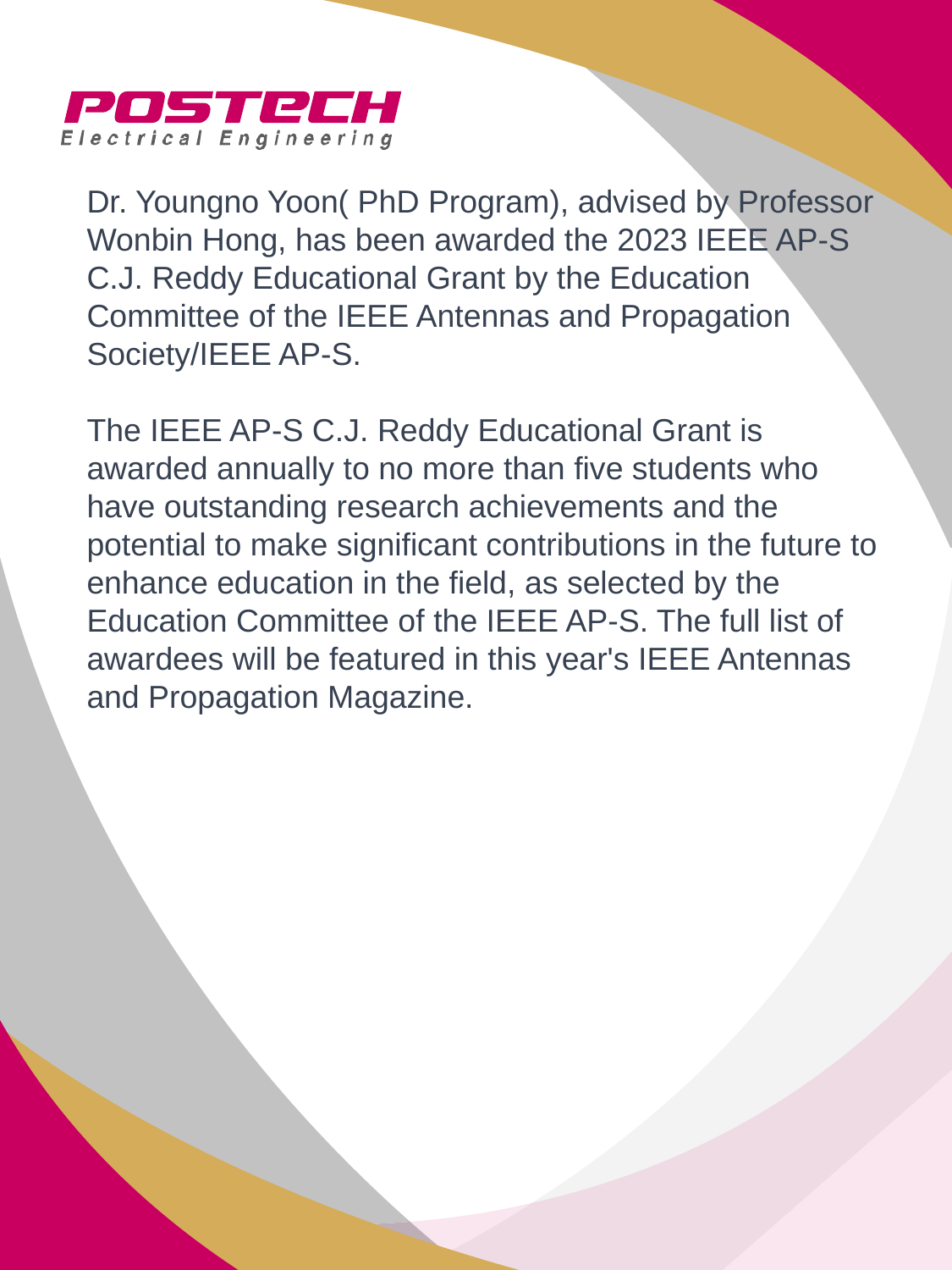

Dr. Youngno Yoon( PhD Program), advised by Professor Wonbin Hong, has been awarded the 2023 IEEE AP-S C.J. Reddy Educational Grant by the Education Committee of the IEEE Antennas and Propagation Society/IEEE AP-S.
The IEEE AP-S C.J. Reddy Educational Grant is awarded annually to no more than five students who have outstanding research achievements and the potential to make significant contributions in the future to enhance education in the field, as selected by the Education Committee of the IEEE AP-S. The full list of awardees will be featured in this year's IEEE Antennas and Propagation Magazine.